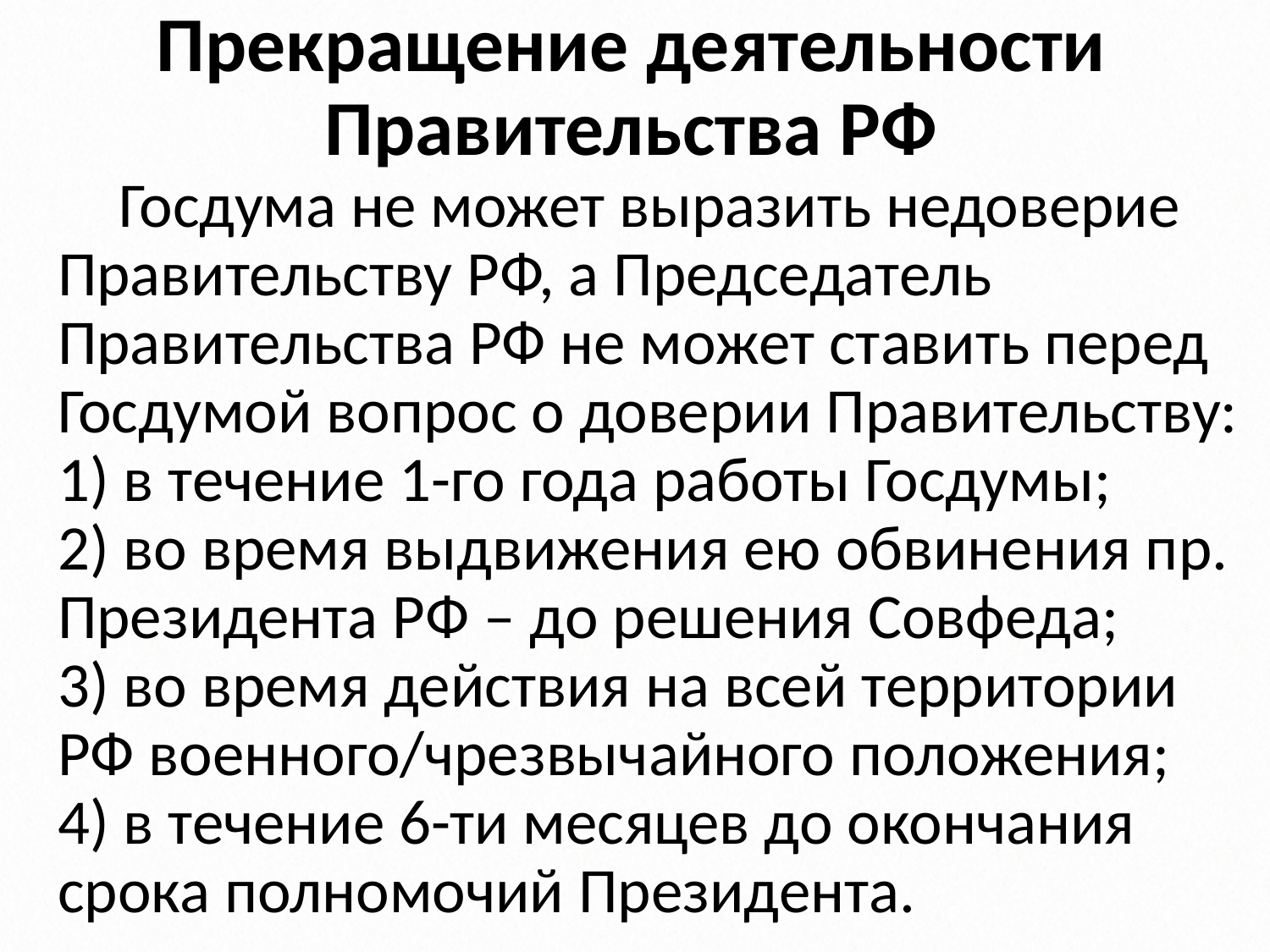

# Прекращение деятельности Правительства РФ
Госдума не может выразить недоверие Правительству РФ, а Председатель Правительства РФ не может ставить перед Госдумой вопрос о доверии Правительству:
1) в течение 1-го года работы Госдумы;
2) во время выдвижения ею обвинения пр. Президента РФ – до решения Совфеда;
3) во время действия на всей территории РФ военного/чрезвычайного положения;
4) в течение 6-ти месяцев до окончания срока полномочий Президента.